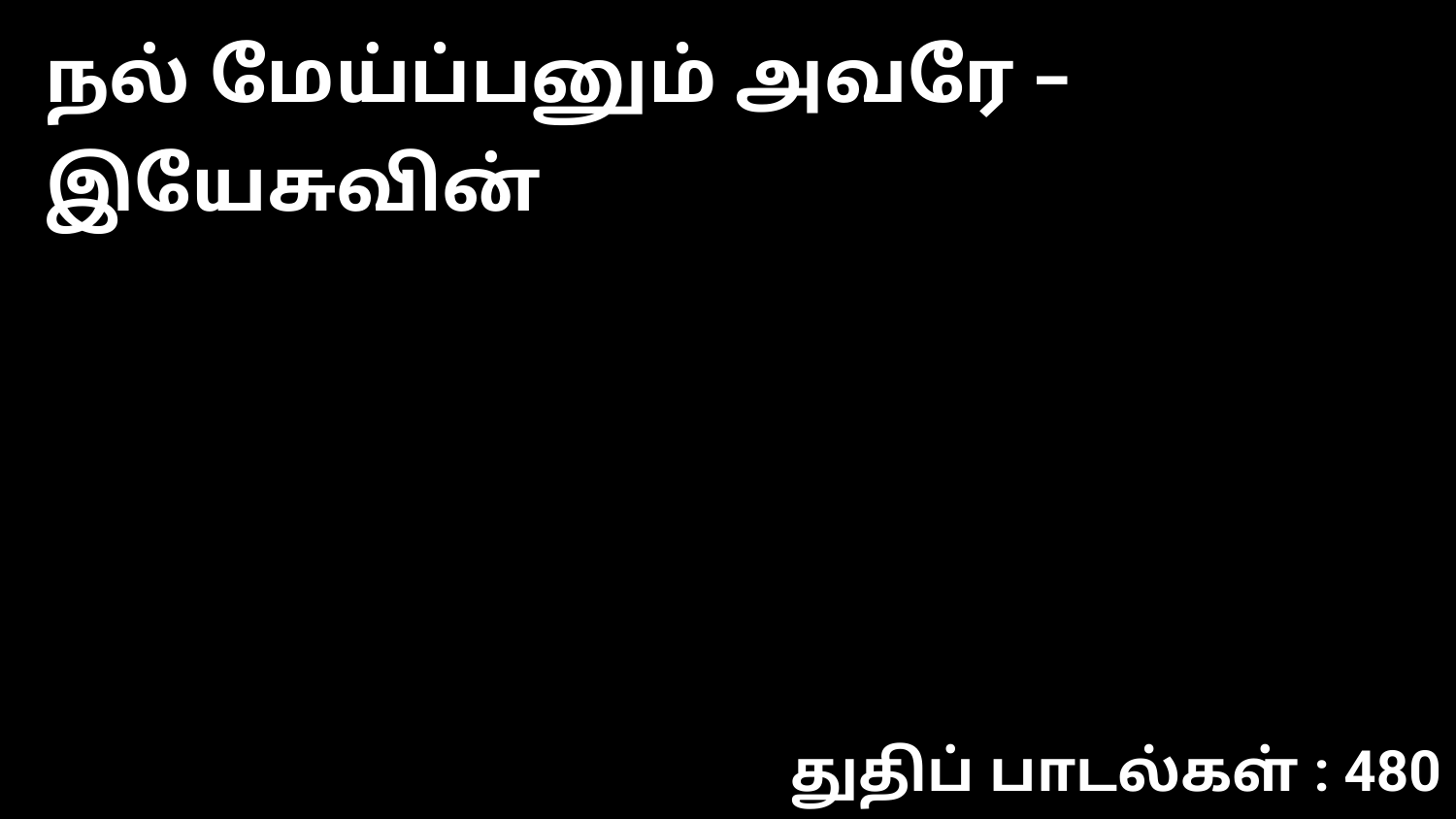

நல் மேய்ப்பனும் அவரே – இயேசுவின்
துதிப் பாடல்கள் : 480